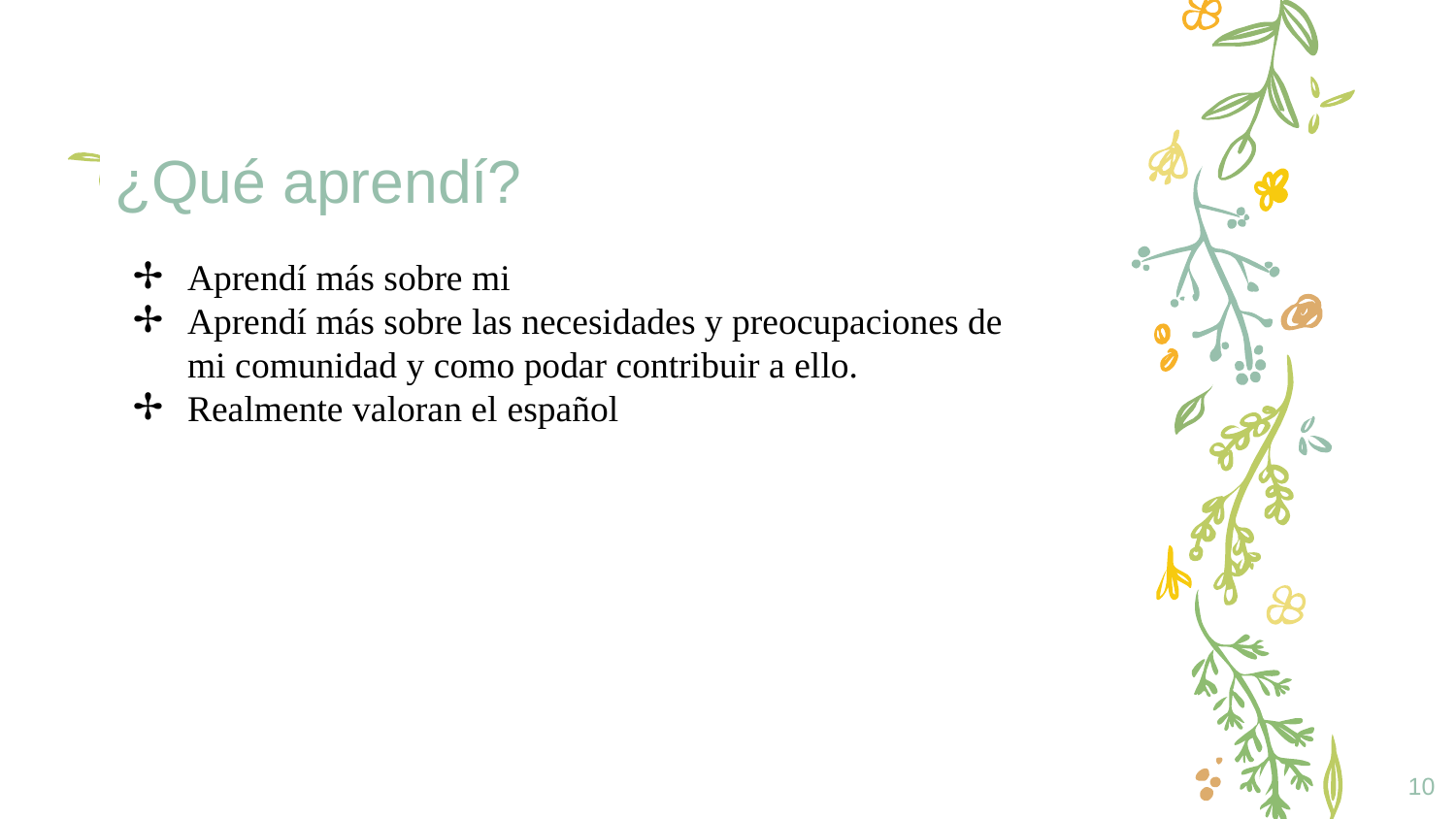

# ¿Qué aprendí?
Aprendí más sobre mi
Aprendí más sobre las necesidades y preocupaciones de  mi comunidad y como podar contribuir a ello.
Realmente valoran el español
10